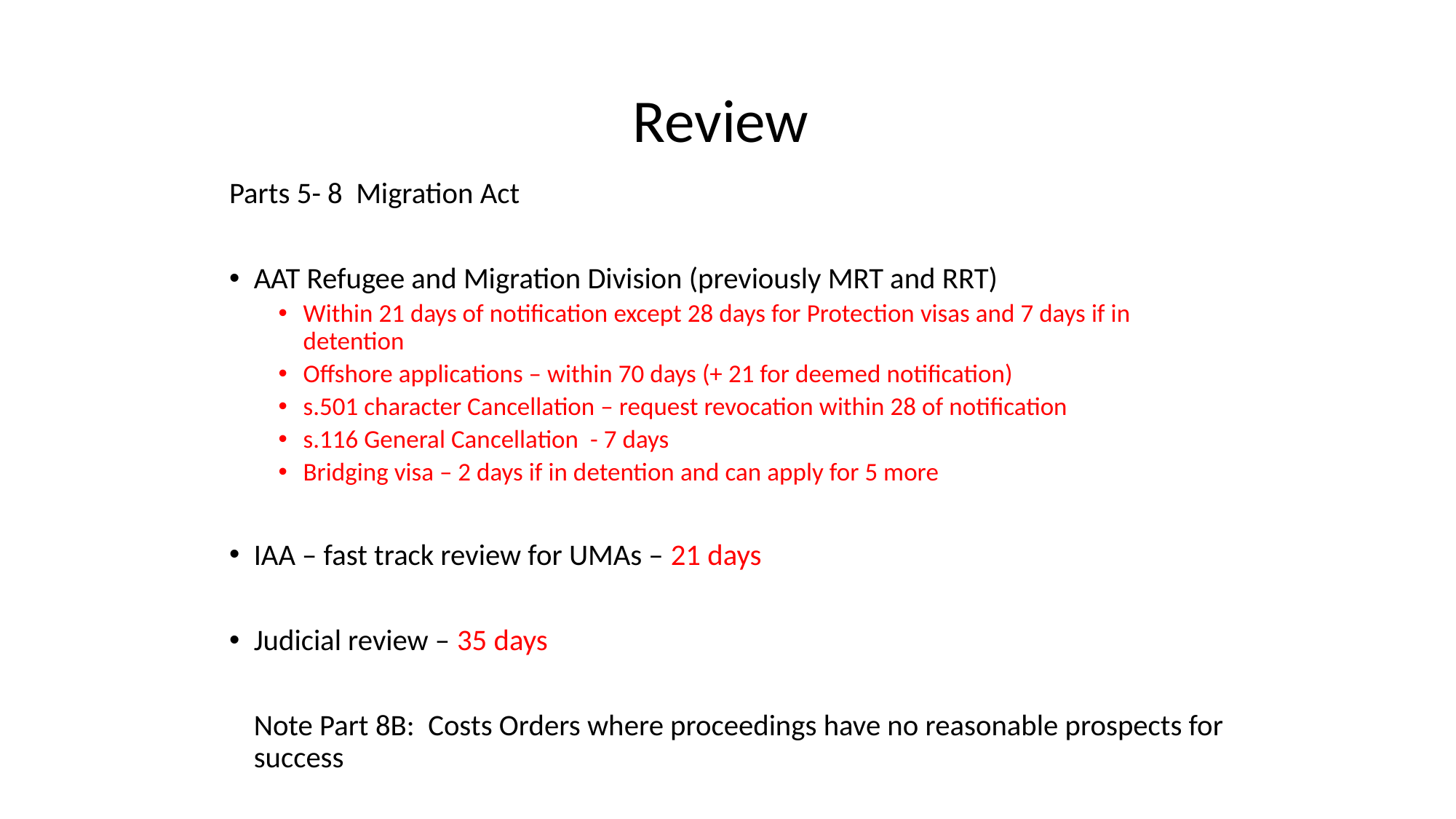

# Review
Parts 5- 8  Migration Act

AAT Refugee and Migration Division (previously MRT and RRT)
Within 21 days of notification except 28 days for Protection visas and 7 days if in detention
Offshore applications – within 70 days (+ 21 for deemed notification)
s.501 character Cancellation – request revocation within 28 of notification
s.116 General Cancellation  - 7 days
Bridging visa – 2 days if in detention and can apply for 5 more

IAA – fast track review for UMAs – 21 days

Judicial review – 35 days

	Note Part 8B:  Costs Orders where proceedings have no reasonable prospects for success